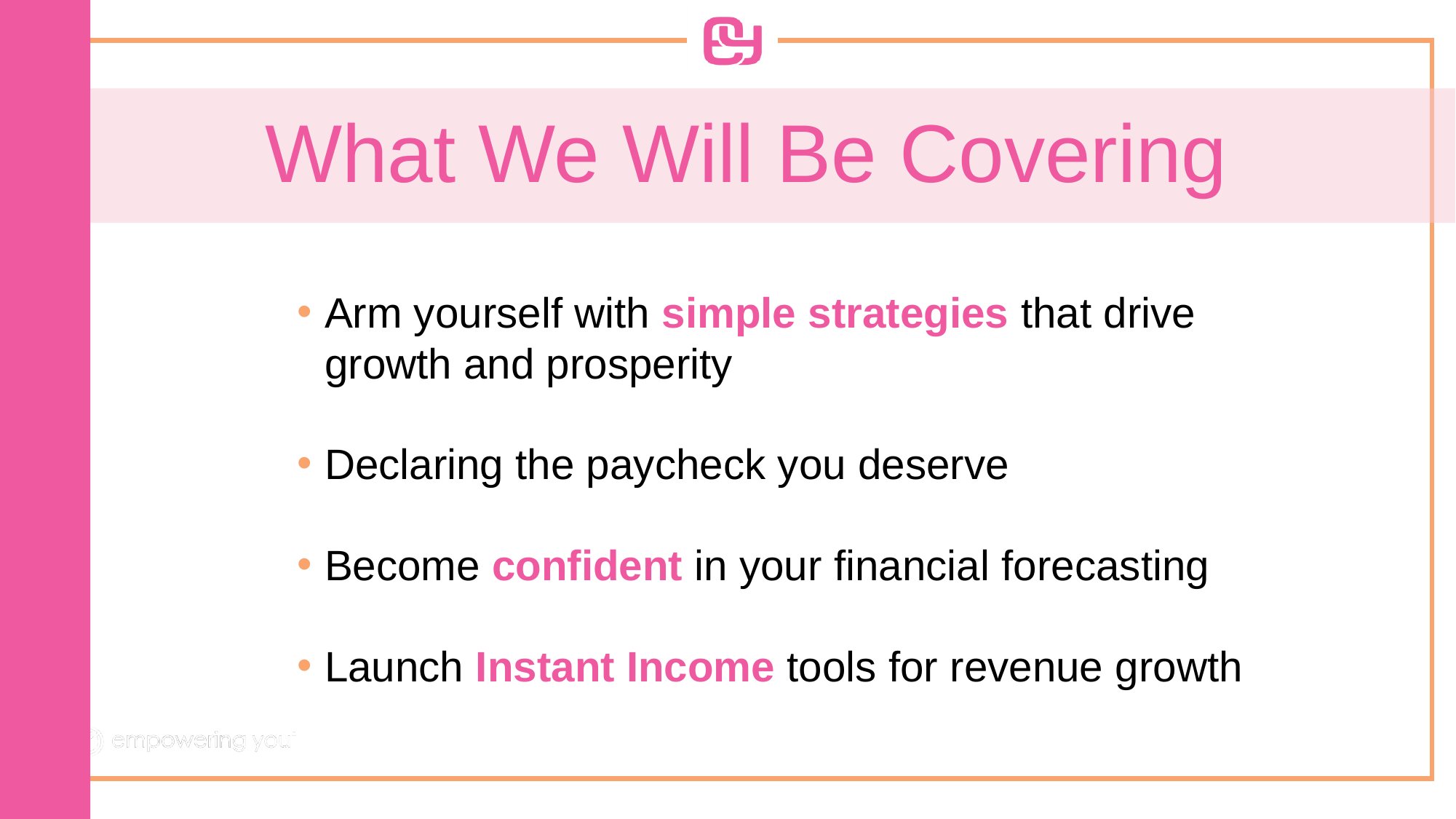

# What We Will Be Covering
Arm yourself with simple strategies that drive growth and prosperity
Declaring the paycheck you deserve
Become confident in your financial forecasting
Launch Instant Income tools for revenue growth